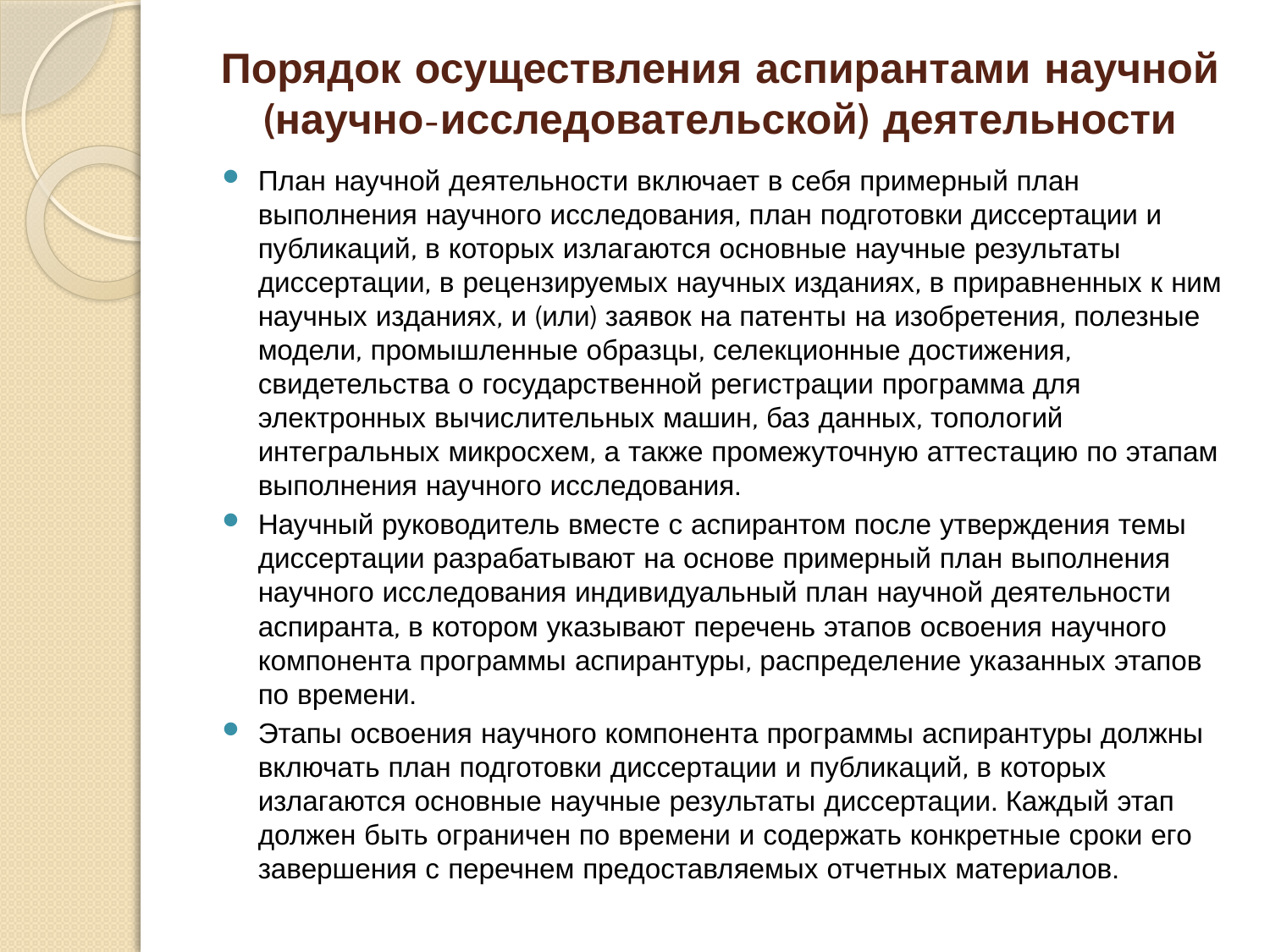

# Порядок осуществления аспирантами научной (научно-исследовательской) деятельности
План научной деятельности включает в себя примерный план выполнения научного исследования, план подготовки диссертации и публикаций, в которых излагаются основные научные результаты диссертации, в рецензируемых научных изданиях, в приравненных к ним научных изданиях, и (или) заявок на патенты на изобретения, полезные модели, промышленные образцы, селекционные достижения, свидетельства о государственной регистрации программа для электронных вычислительных машин, баз данных, топологий интегральных микросхем, а также промежуточную аттестацию по этапам выполнения научного исследования.
Научный руководитель вместе с аспирантом после утверждения темы диссертации разрабатывают на основе примерный план выполнения научного исследования индивидуальный план научной деятельности аспиранта, в котором указывают перечень этапов освоения научного компонента программы аспирантуры, распределение указанных этапов по времени.
Этапы освоения научного компонента программы аспирантуры должны включать план подготовки диссертации и публикаций, в которых излагаются основные научные результаты диссертации. Каждый этап должен быть ограничен по времени и содержать конкретные сроки его завершения с перечнем предоставляемых отчетных материалов.